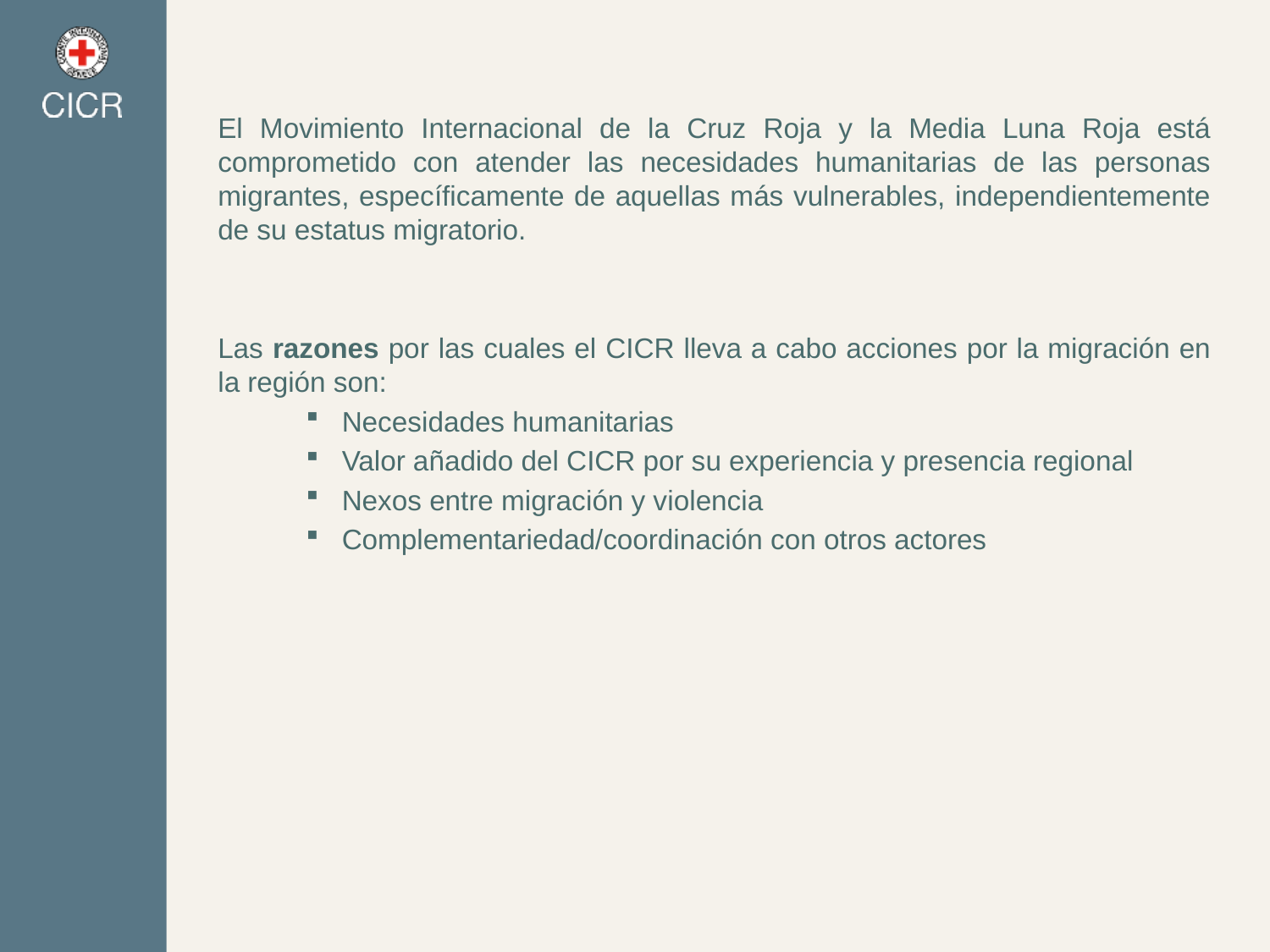

El Movimiento Internacional de la Cruz Roja y la Media Luna Roja está comprometido con atender las necesidades humanitarias de las personas migrantes, específicamente de aquellas más vulnerables, independientemente de su estatus migratorio.

Las razones por las cuales el CICR lleva a cabo acciones por la migración en la región son:
Necesidades humanitarias
Valor añadido del CICR por su experiencia y presencia regional
Nexos entre migración y violencia
Complementariedad/coordinación con otros actores